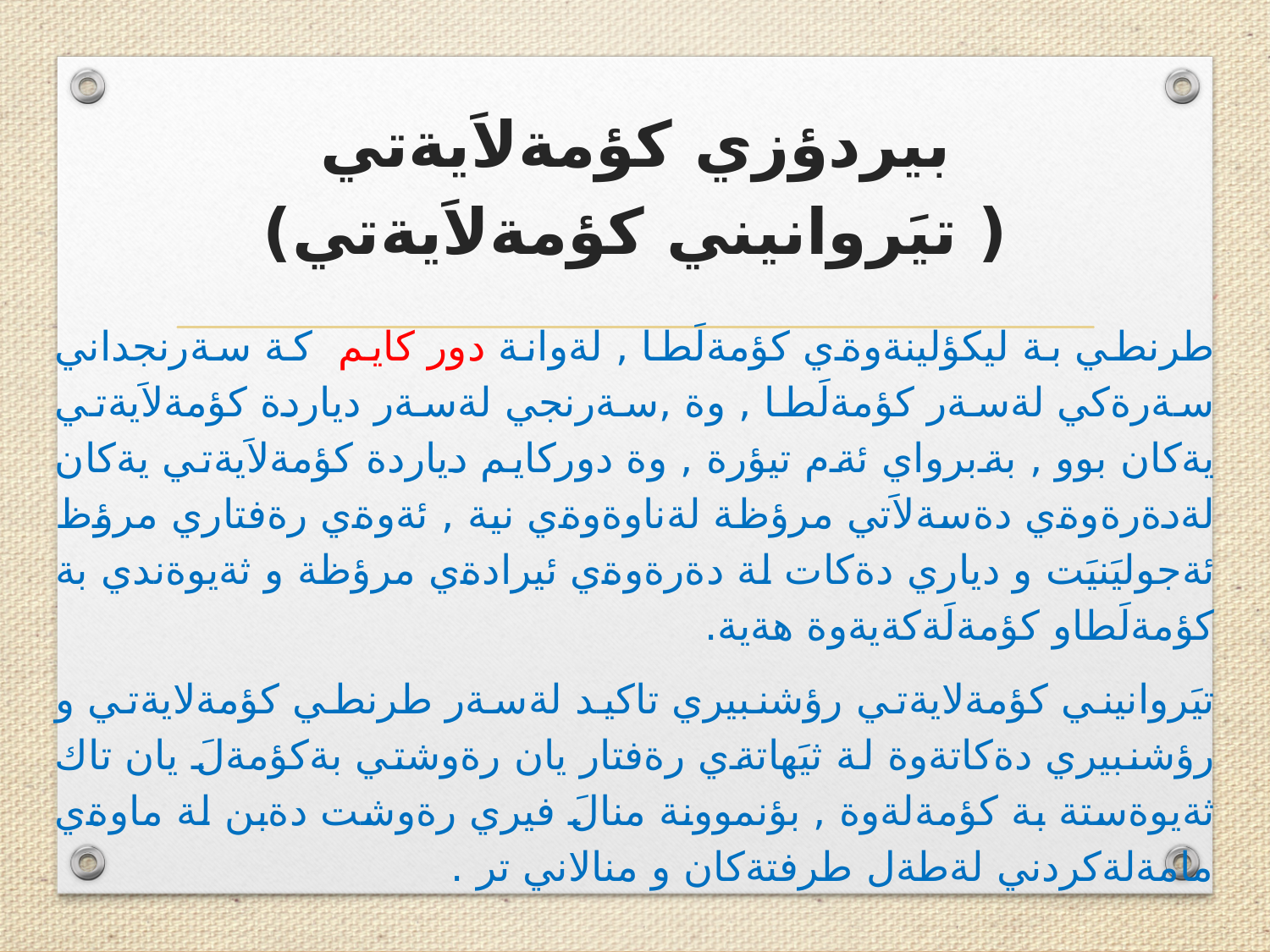

# بيردؤزي كؤمةلاَيةتي ( تيَروانيني كؤمةلاَيةتي)
طرنطي بة ليكؤلينةوةي كؤمةلَطا , لةوانة دور كايم  كة سةرنجداني سةرةكي لةسةر كؤمةلَطا , وة ,سةرنجي لةسةر دياردة كؤمةلاَيةتي يةكان بوو , بةبرواي ئةم تيؤرة , وة دوركايم دياردة كؤمةلاَيةتي يةكان لةدةرةوةي دةسةلاَتي مرؤظة لةناوةوةي نية , ئةوةي رةفتاري مرؤظ ئةجوليَنيَت و دياري دةكات لة دةرةوةي ئيرادةي مرؤظة و ثةيوةندي بة كؤمةلَطاو كؤمةلَةكةيةوة هةية.
تيَروانيني كؤمةلايةتي رؤشنبيري تاكيد لةسةر طرنطي كؤمةلايةتي و رؤشنبيري دةكاتةوة لة ثيَهاتةي رةفتار يان رةوشتي بةكؤمةلَ يان تاك ثةيوةستة بة كؤمةلةوة , بؤنموونة منالَ فيري رةوشت دةبن لة ماوةي مامةلةكردني لةطةل طرفتةكان و منالاني تر .